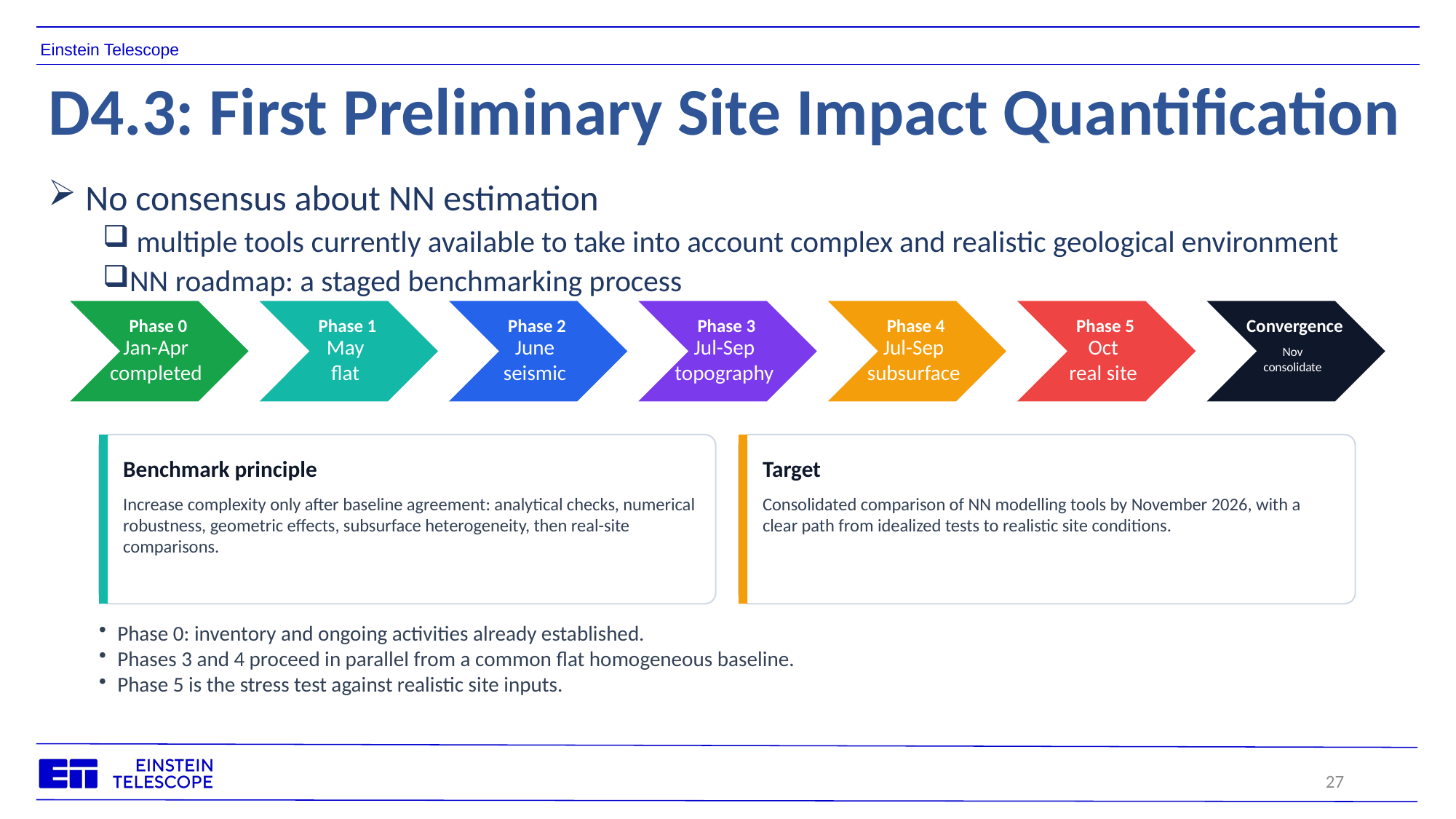

# D4.3: First Preliminary Site Impact Quantification
 No consensus about NN estimation
 multiple tools currently available to take into account complex and realistic geological environment
NN roadmap: a staged benchmarking process

Phase 0
Phase 1
Phase 2
Phase 3
Phase 4
Phase 5
Convergence
Jan-Apr
completed
May
flat
June
seismic
Jul-Sep
topography
Jul-Sep
subsurface
Oct
real site
Nov
consolidate

Benchmark principle
Increase complexity only after baseline agreement: analytical checks, numerical robustness, geometric effects, subsurface heterogeneity, then real-site comparisons.

Target
Consolidated comparison of NN modelling tools by November 2026, with a clear path from idealized tests to realistic site conditions.
Phase 0: inventory and ongoing activities already established.
Phases 3 and 4 proceed in parallel from a common flat homogeneous baseline.
Phase 5 is the stress test against realistic site inputs.
27